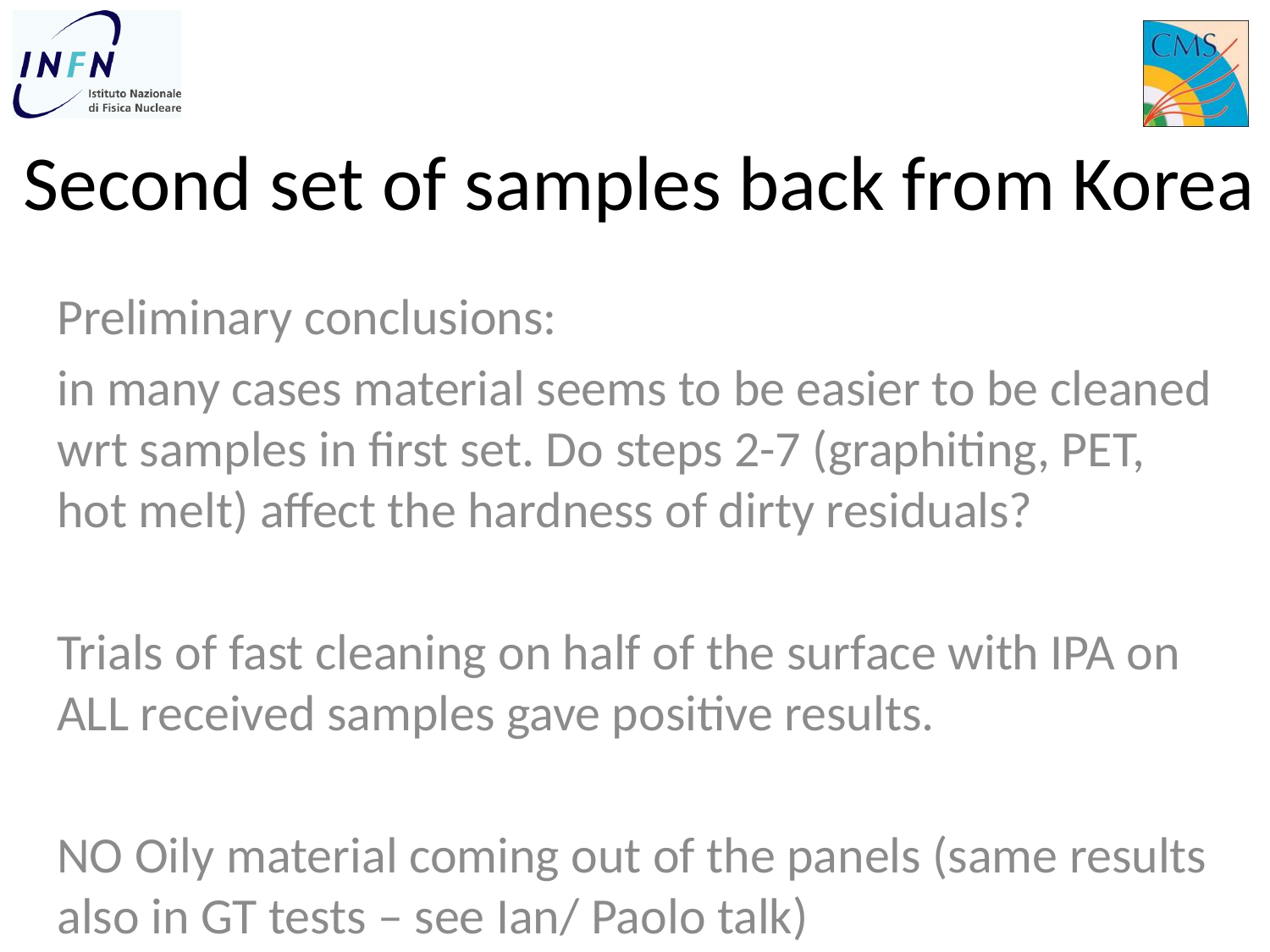

# Second set of samples back from Korea
Preliminary conclusions:
in many cases material seems to be easier to be cleaned wrt samples in first set. Do steps 2-7 (graphiting, PET, hot melt) affect the hardness of dirty residuals?

Trials of fast cleaning on half of the surface with IPA on ALL received samples gave positive results.

NO Oily material coming out of the panels (same results also in GT tests – see Ian/ Paolo talk)